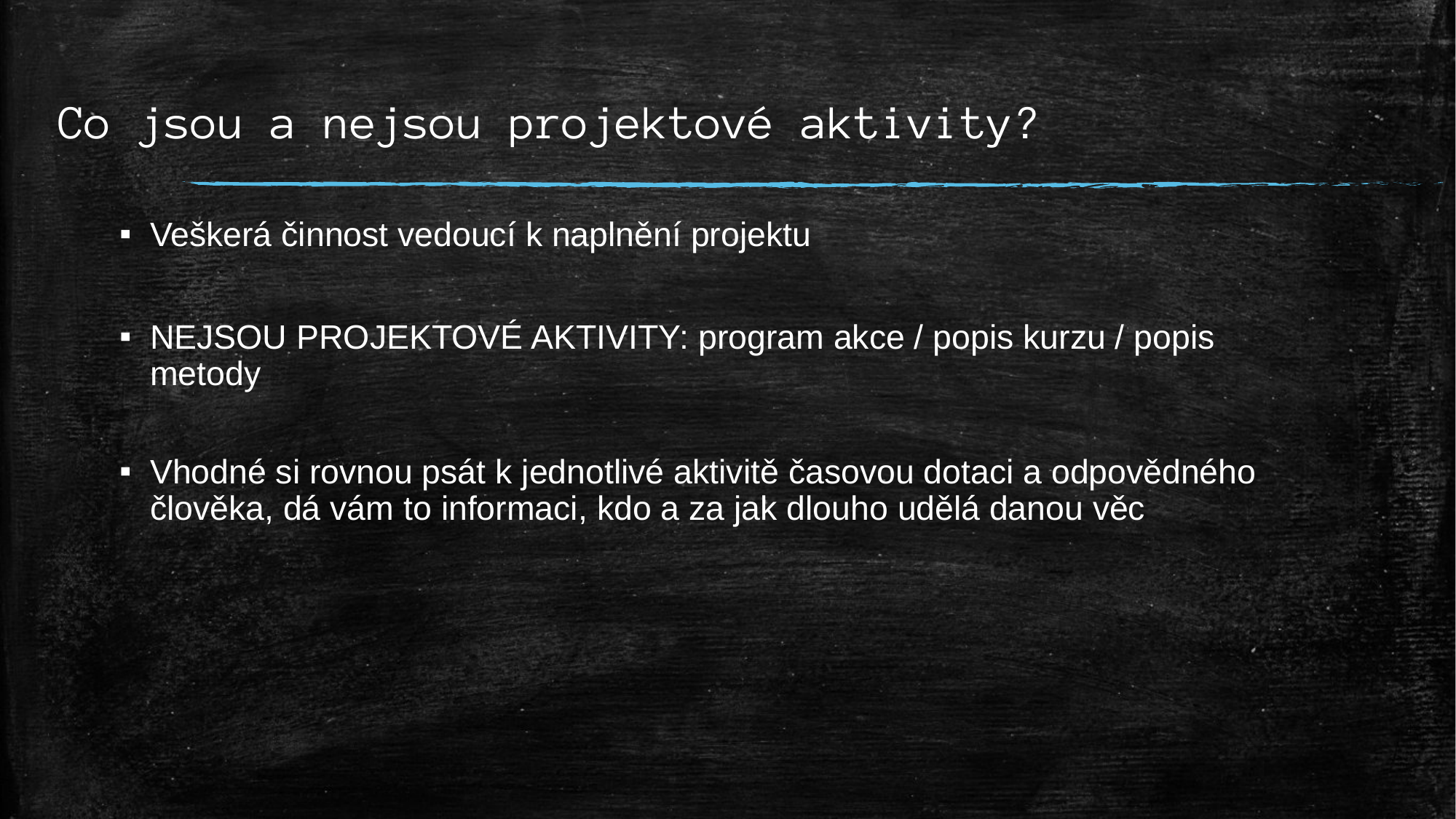

# Co jsou a nejsou projektové aktivity?
Veškerá činnost vedoucí k naplnění projektu
NEJSOU PROJEKTOVÉ AKTIVITY: program akce / popis kurzu / popis metody
Vhodné si rovnou psát k jednotlivé aktivitě časovou dotaci a odpovědného člověka, dá vám to informaci, kdo a za jak dlouho udělá danou věc